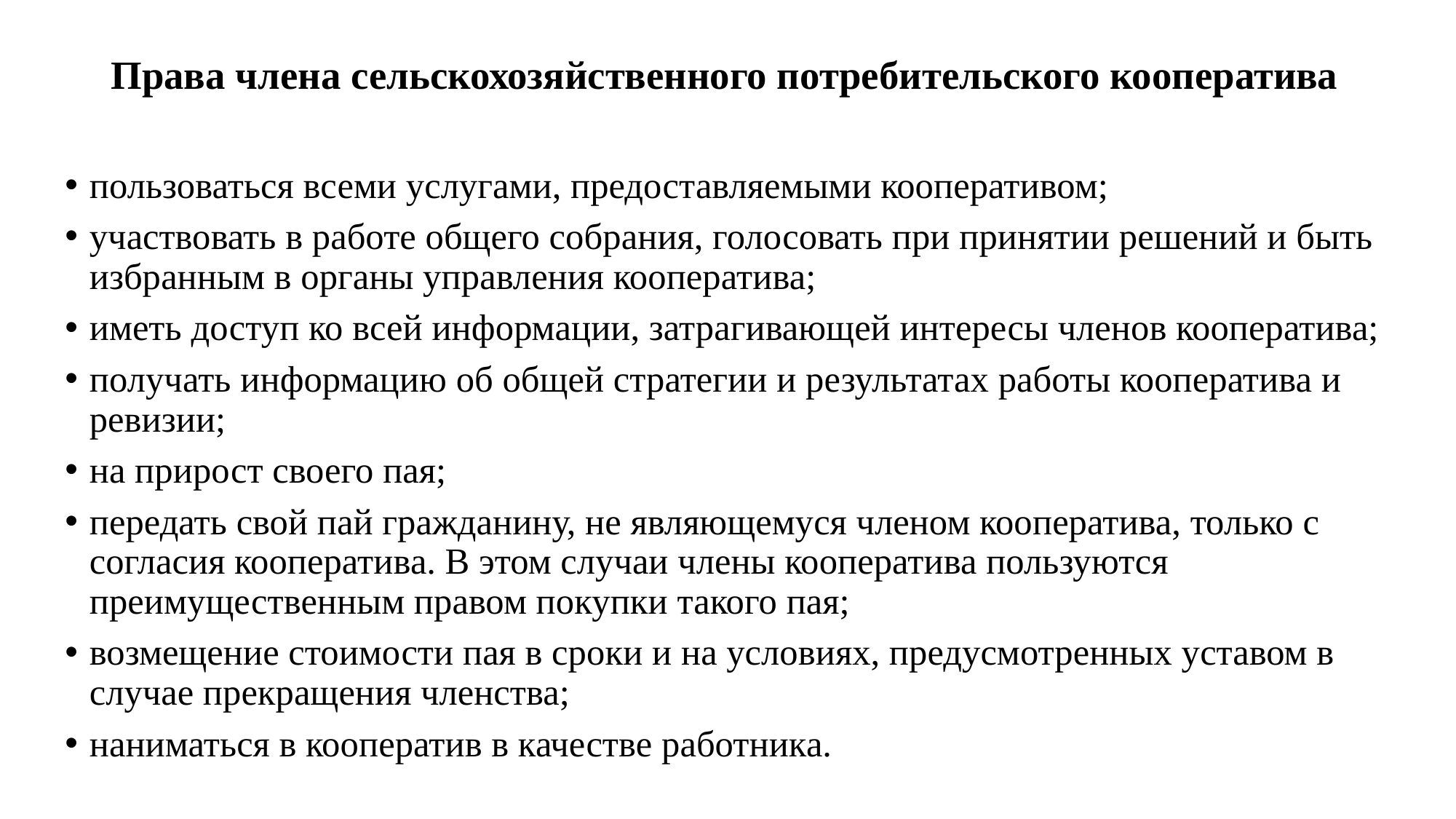

# Права члена сельскохозяйственного потребительского кооператива
пользоваться всеми услугами, предоставляемыми кооперативом;
участвовать в работе общего собрания, голосовать при принятии решений и быть избранным в органы управления кооператива;
иметь доступ ко всей информации, затрагивающей интересы членов кооператива;
получать информацию об общей стратегии и результатах работы кооператива и ревизии;
на прирост своего пая;
передать свой пай гражданину, не являющемуся членом кооператива, только с согласия кооператива. В этом случаи члены кооператива пользуются преимущественным правом покупки такого пая;
возмещение стоимости пая в сроки и на условиях, предусмотренных уставом в случае прекращения членства;
наниматься в кооператив в качестве работника.